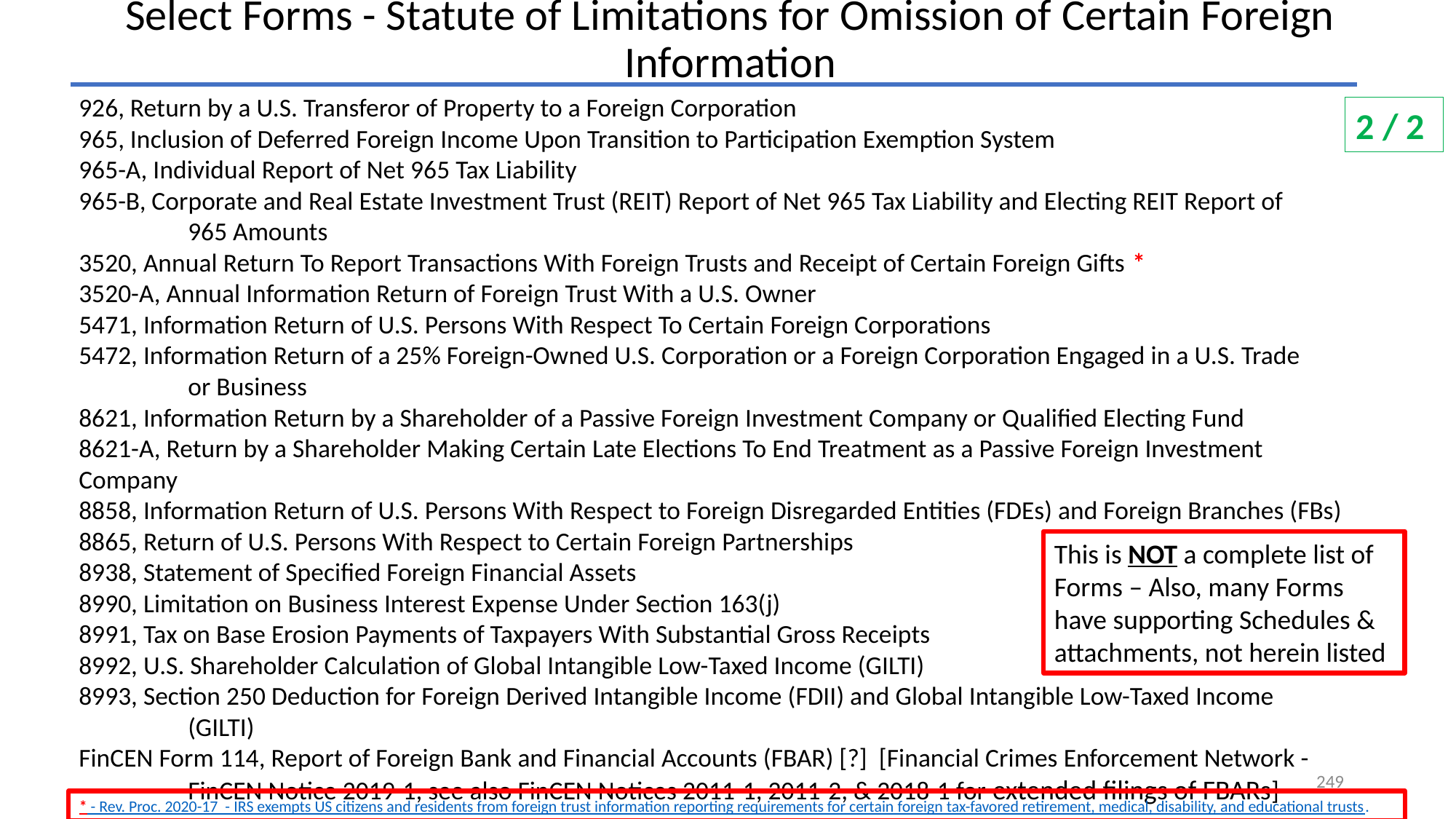

# Select Forms - Statute of Limitations for Omission of Certain Foreign Information
926, Return by a U.S. Transferor of Property to a Foreign Corporation
965, Inclusion of Deferred Foreign Income Upon Transition to Participation Exemption System
965-A, Individual Report of Net 965 Tax Liability
965-B, Corporate and Real Estate Investment Trust (REIT) Report of Net 965 Tax Liability and Electing REIT Report of 	965 Amounts
3520, Annual Return To Report Transactions With Foreign Trusts and Receipt of Certain Foreign Gifts *
3520-A, Annual Information Return of Foreign Trust With a U.S. Owner
5471, Information Return of U.S. Persons With Respect To Certain Foreign Corporations
5472, Information Return of a 25% Foreign-Owned U.S. Corporation or a Foreign Corporation Engaged in a U.S. Trade 	or Business
8621, Information Return by a Shareholder of a Passive Foreign Investment Company or Qualified Electing Fund
8621-A, Return by a Shareholder Making Certain Late Elections To End Treatment as a Passive Foreign Investment 	Company
8858, Information Return of U.S. Persons With Respect to Foreign Disregarded Entities (FDEs) and Foreign Branches (FBs)
8865, Return of U.S. Persons With Respect to Certain Foreign Partnerships
8938, Statement of Specified Foreign Financial Assets
8990, Limitation on Business Interest Expense Under Section 163(j)
8991, Tax on Base Erosion Payments of Taxpayers With Substantial Gross Receipts
8992, U.S. Shareholder Calculation of Global Intangible Low-Taxed Income (GILTI)
8993, Section 250 Deduction for Foreign Derived Intangible Income (FDII) and Global Intangible Low-Taxed Income 	(GILTI)
FinCEN Form 114, Report of Foreign Bank and Financial Accounts (FBAR) [?]  [Financial Crimes Enforcement Network - 	FinCEN Notice 2019-1, see also FinCEN Notices 2011-1, 2011-2, & 2018-1 for extended filings of FBARs]
2 / 2
This is NOT a complete list of Forms – Also, many Forms have supporting Schedules & attachments, not herein listed
249
* - Rev. Proc. 2020-17  - IRS exempts US citizens and residents from foreign trust information reporting requirements for certain foreign tax-favored retirement, medical, disability, and educational trusts.